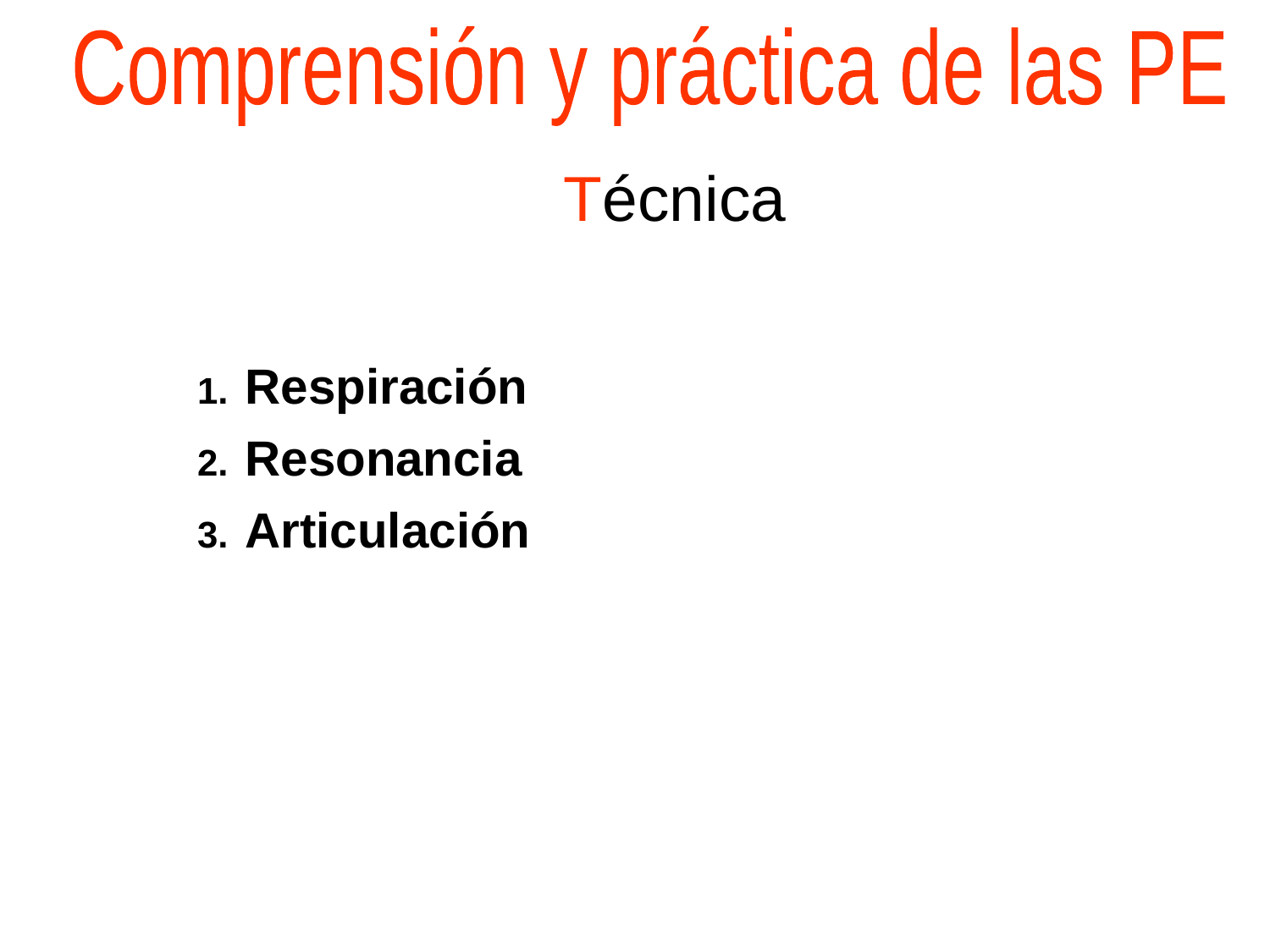

Comprensión y práctica de las PE
Técnica

Respiración
Resonancia
Articulación